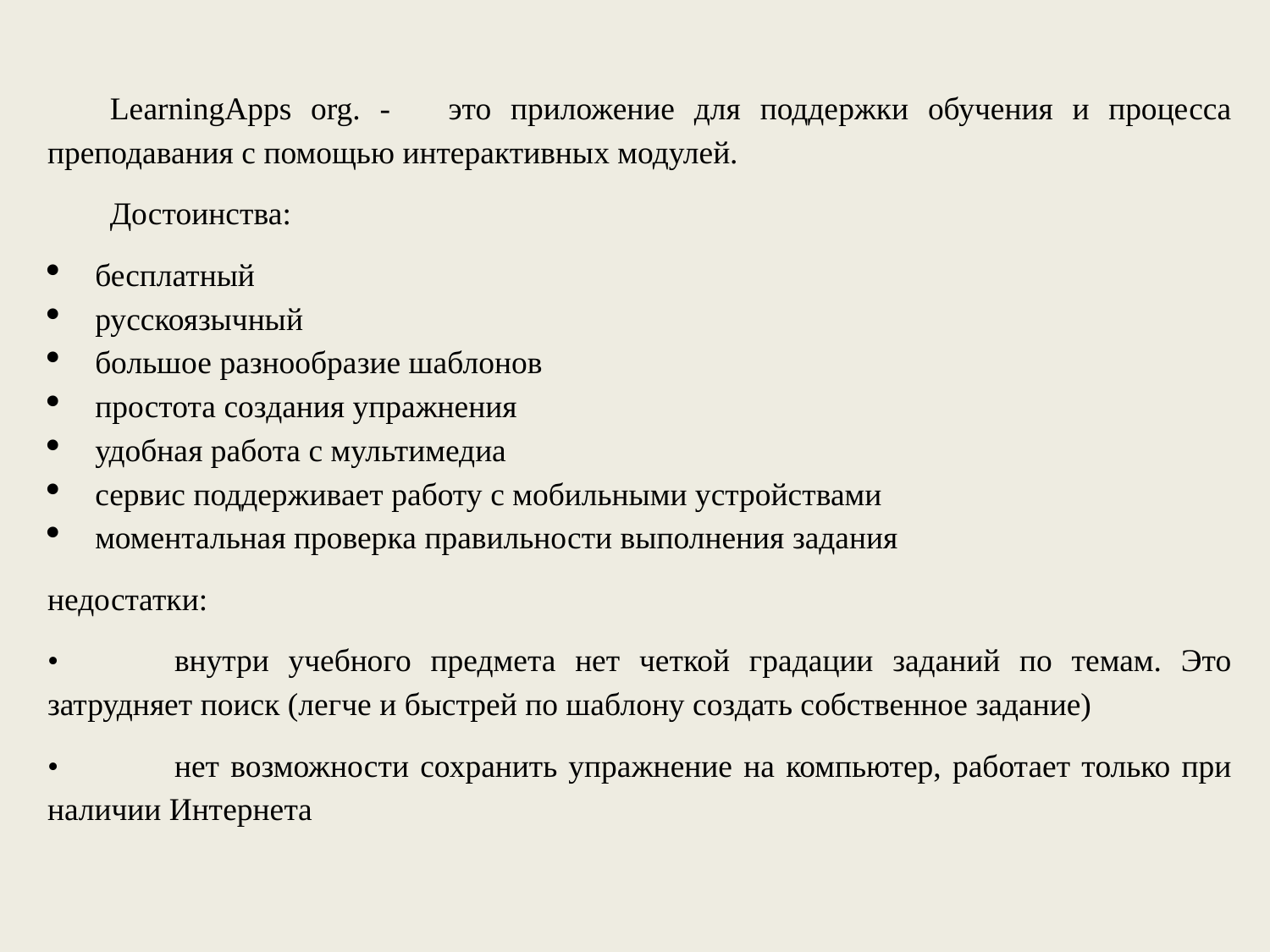

LearningApps org. -   это приложение для поддержки обучения и процесса преподавания с помощью интерактивных модулей.
Достоинства:
бесплатный
русскоязычный
большое разнообразие шаблонов
простота создания упражнения
удобная работа с мультимедиа
сервис поддерживает работу с мобильными устройствами
моментальная проверка правильности выполнения задания
недостатки:
•	внутри учебного предмета нет четкой градации заданий по темам. Это затрудняет поиск (легче и быстрей по шаблону создать собственное задание)
•	нет возможности сохранить упражнение на компьютер, работает только при наличии Интернета